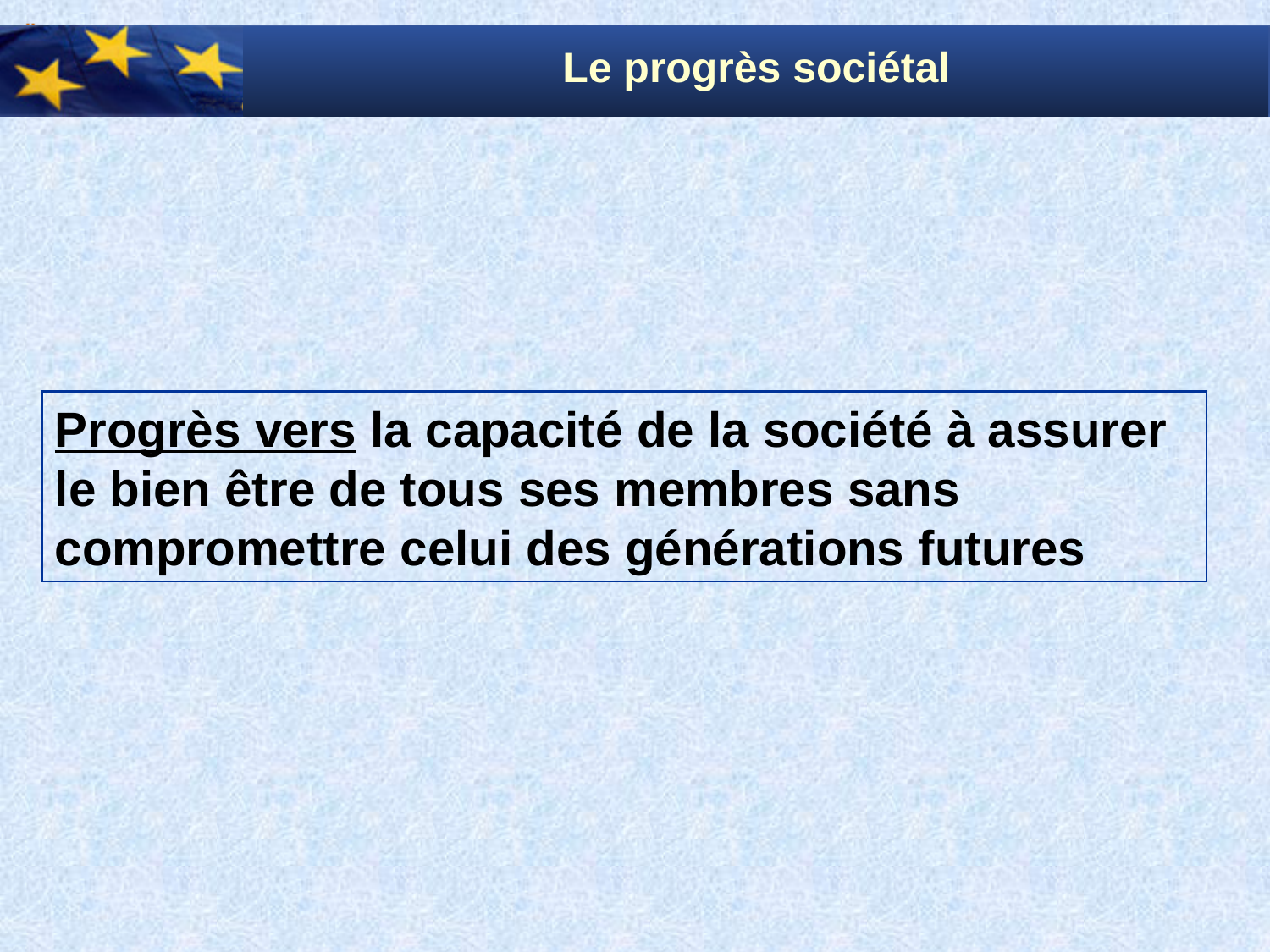

Le progrès sociétal
Progrès vers la capacité de la société à assurer le bien être de tous ses membres sans compromettre celui des générations futures